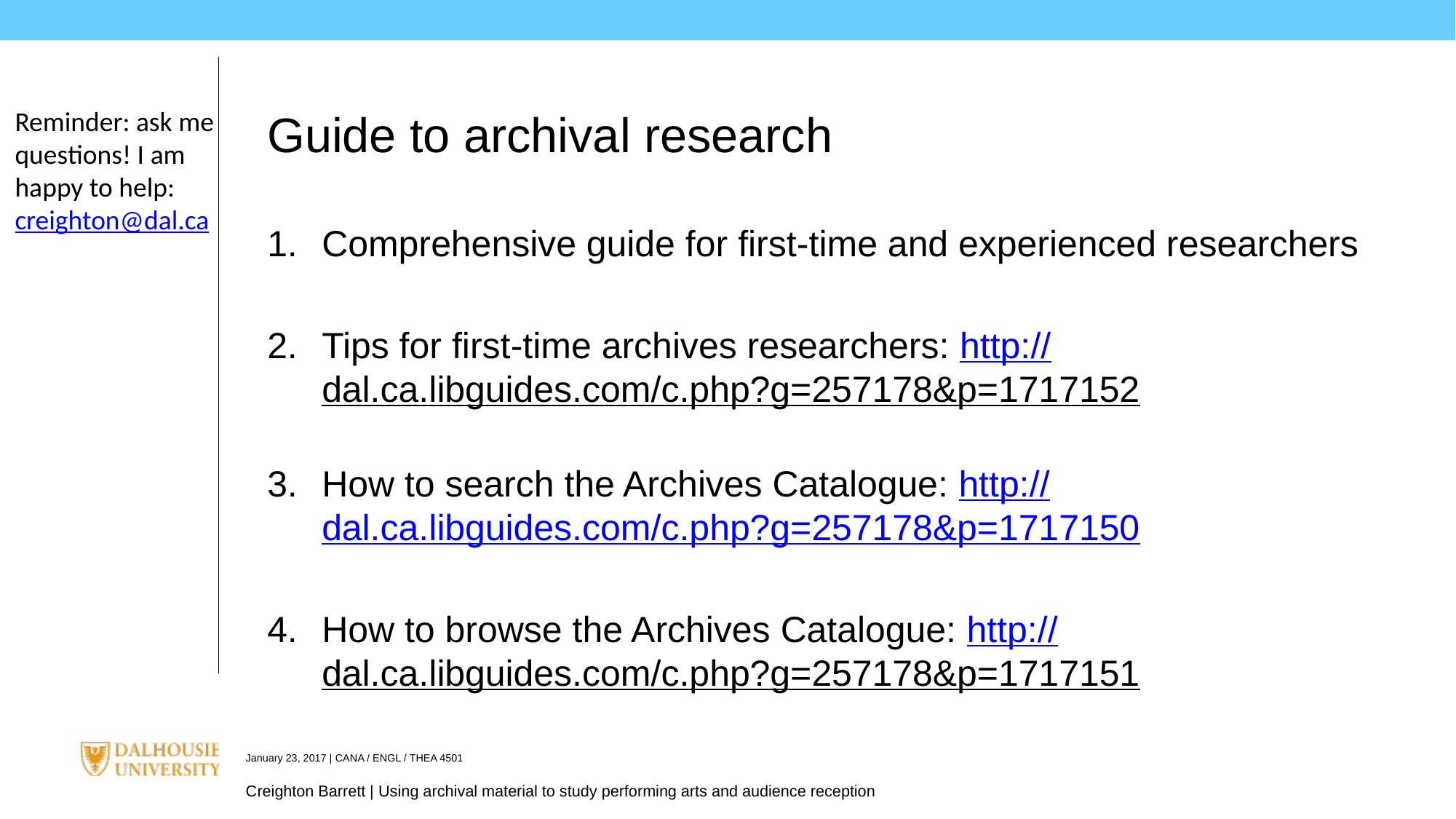

Reminder: ask me questions! I am happy to help: creighton@dal.ca
Guide to archival research

Comprehensive guide for first-time and experienced researchers

Tips for first-time archives researchers: http://dal.ca.libguides.com/c.php?g=257178&p=1717152
How to search the Archives Catalogue: http://dal.ca.libguides.com/c.php?g=257178&p=1717150

How to browse the Archives Catalogue: http://dal.ca.libguides.com/c.php?g=257178&p=1717151